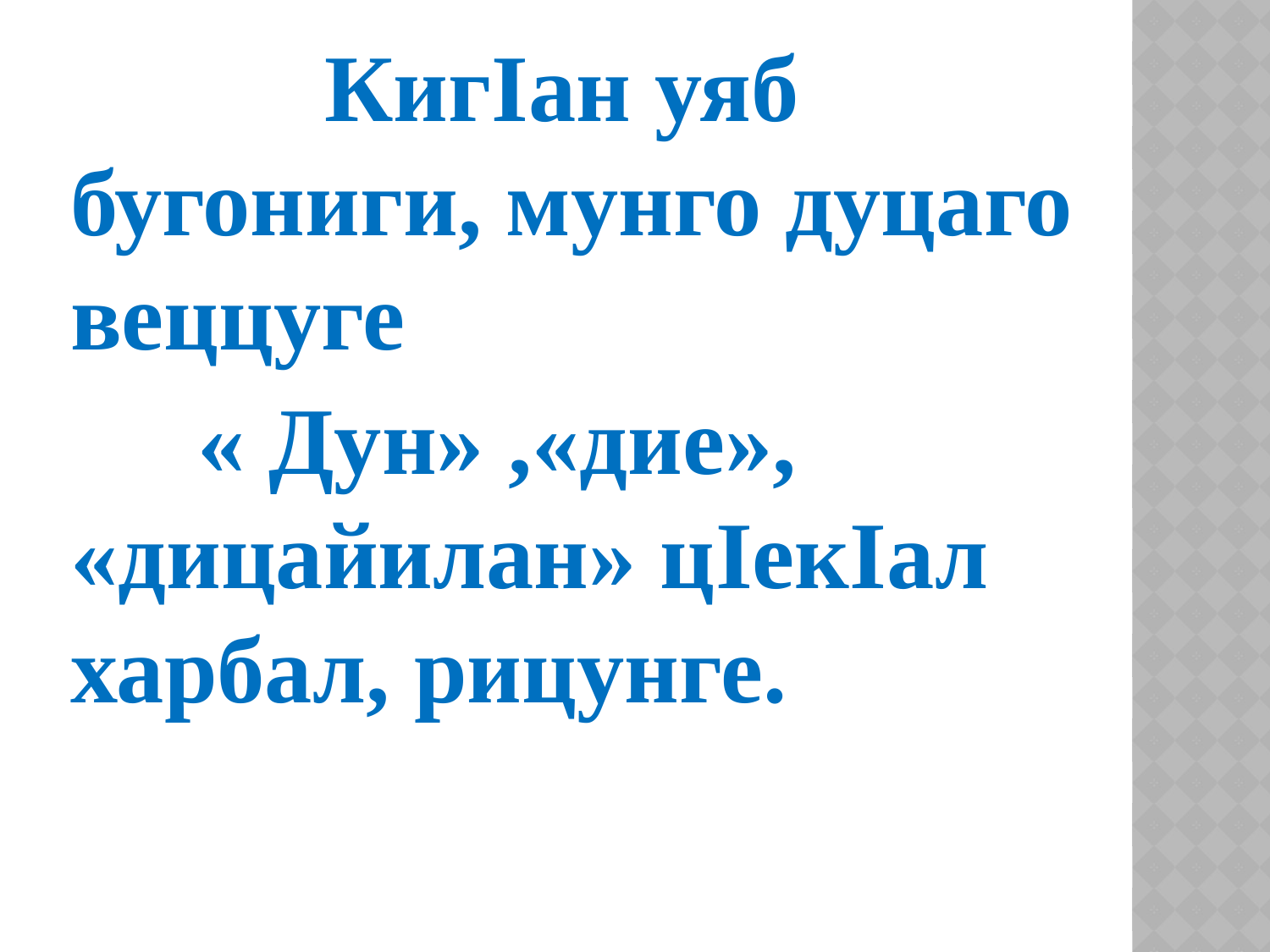

КигIан уяб бугониги, мунго дуцаго веццуге
		« Дун» ,«дие», «дицайилан» цIекIал харбал, рицунге.